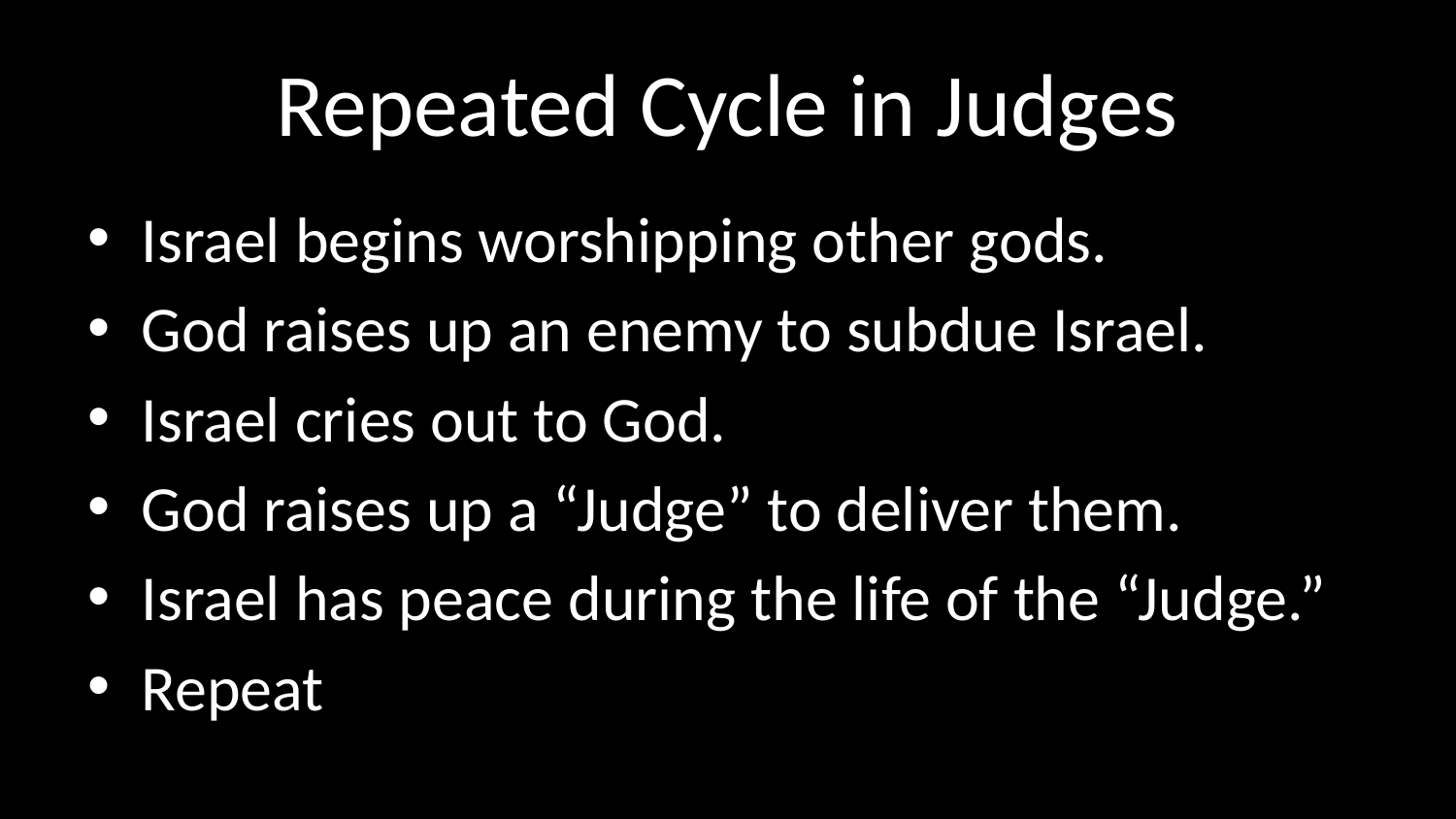

# Repeated Cycle in Judges
Israel begins worshipping other gods.
God raises up an enemy to subdue Israel.
Israel cries out to God.
God raises up a “Judge” to deliver them.
Israel has peace during the life of the “Judge.”
Repeat